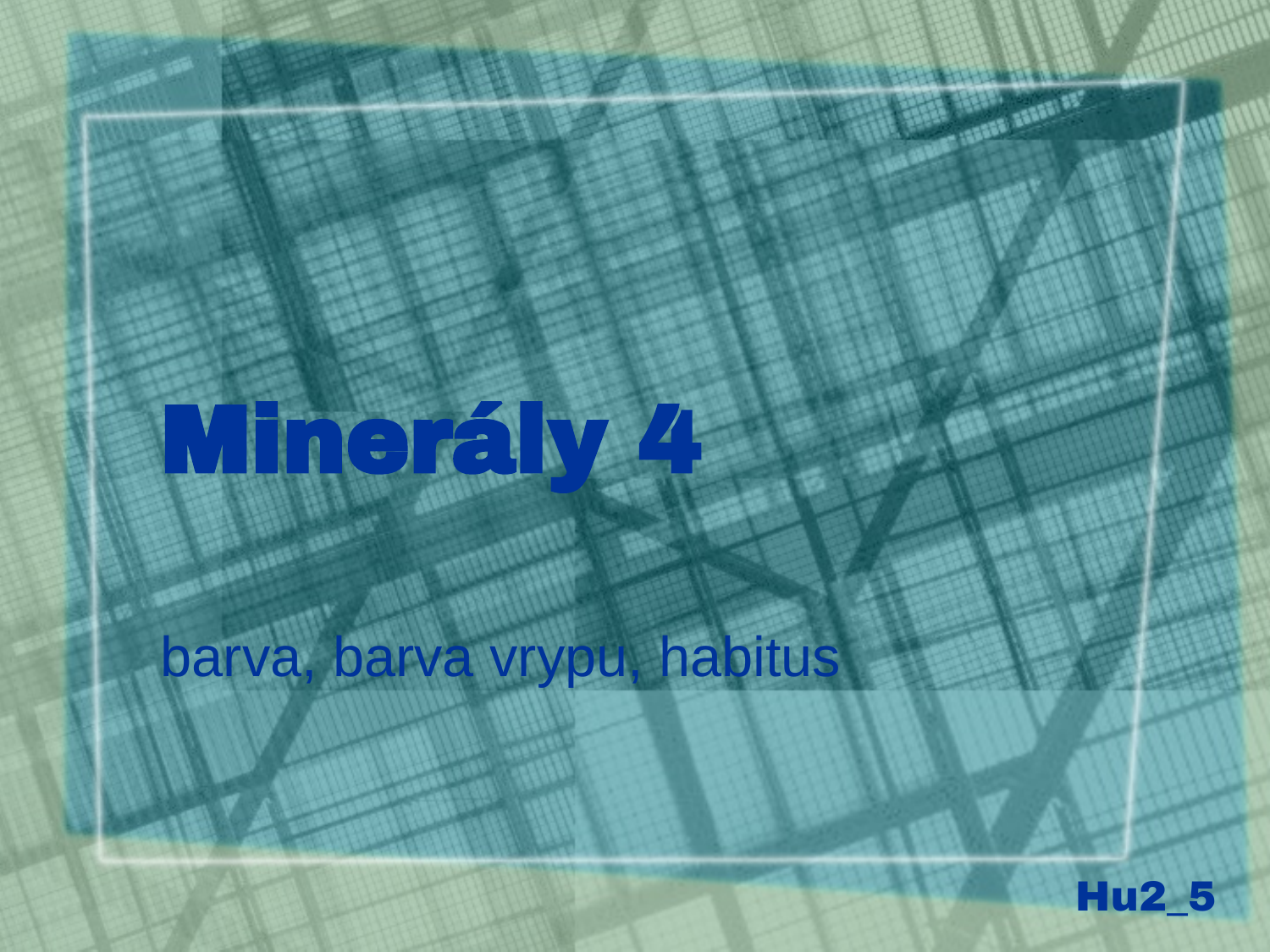

# Minerály 4
barva, barva vrypu, habitus
Hu2_5